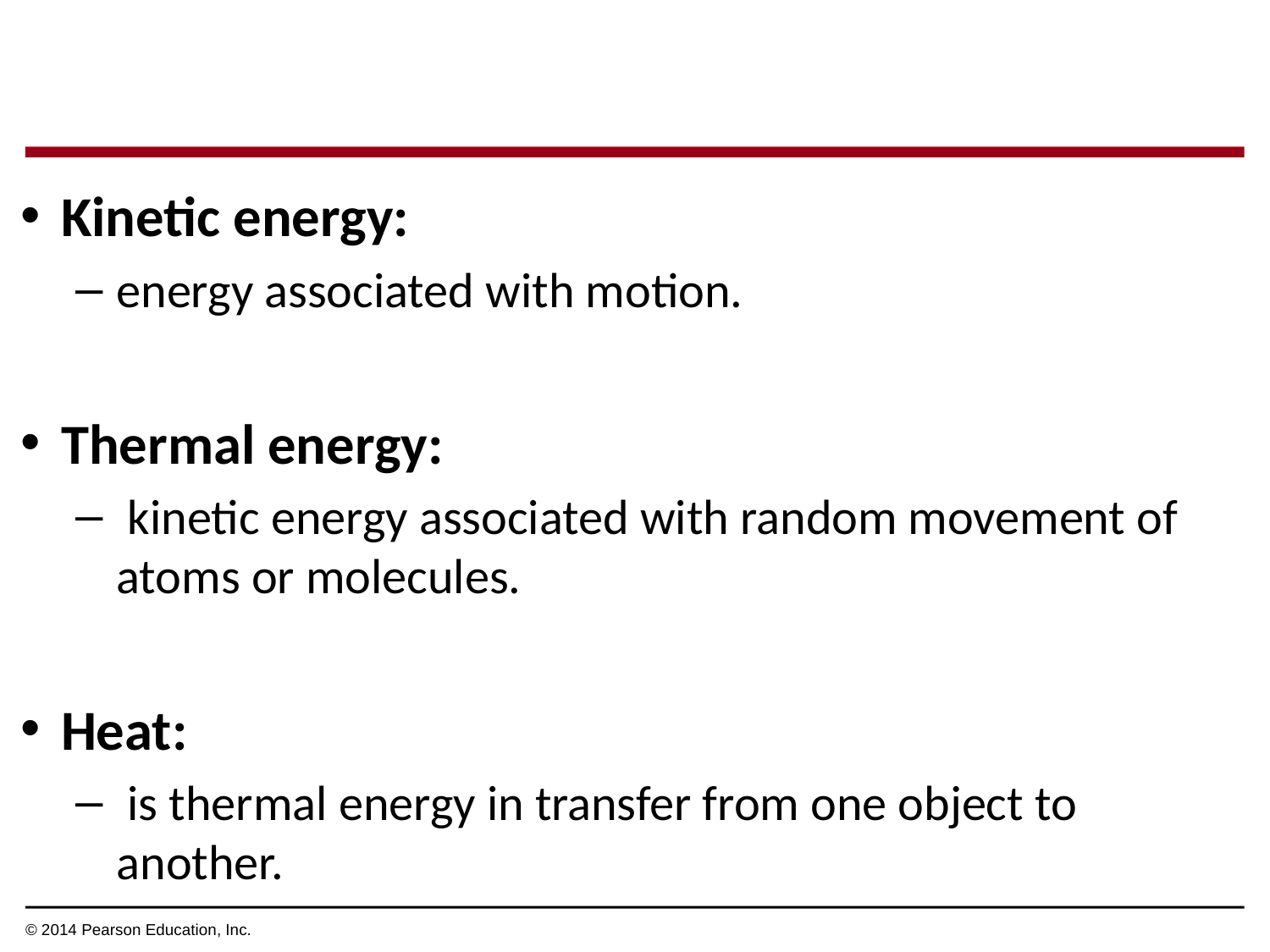

Kinetic energy:
energy associated with motion.

Thermal energy:
 kinetic energy associated with random movement of atoms or molecules.

Heat:
 is thermal energy in transfer from one object to another.

© 2014 Pearson Education, Inc.